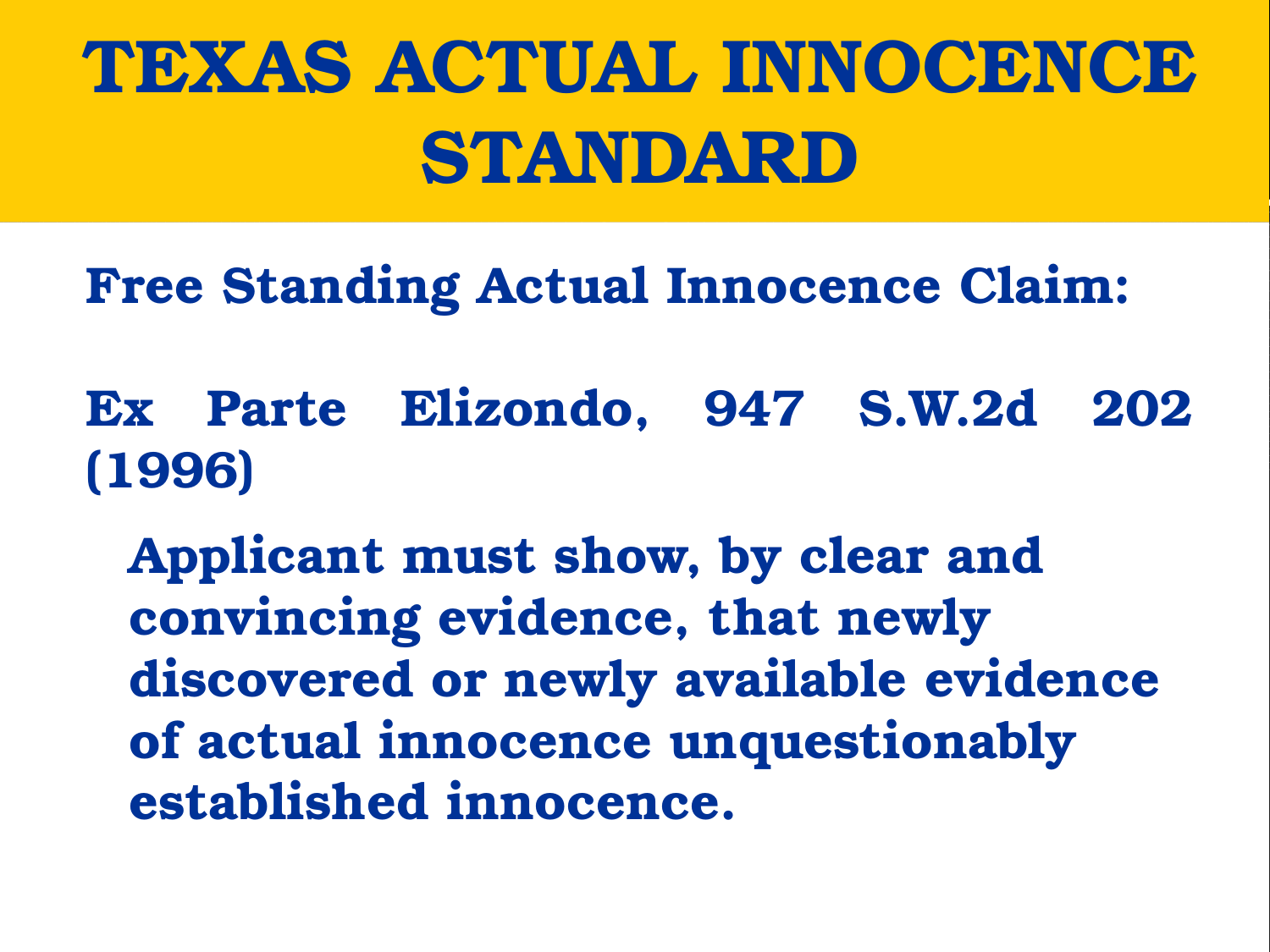

# TEXAS ACTUAL INNOCENCE STANDARD
Free Standing Actual Innocence Claim:

Ex Parte Elizondo, 947 S.W.2d 202 (1996)

	Applicant must show, by clear and convincing evidence, that newly discovered or newly available evidence of actual innocence unquestionably established innocence.